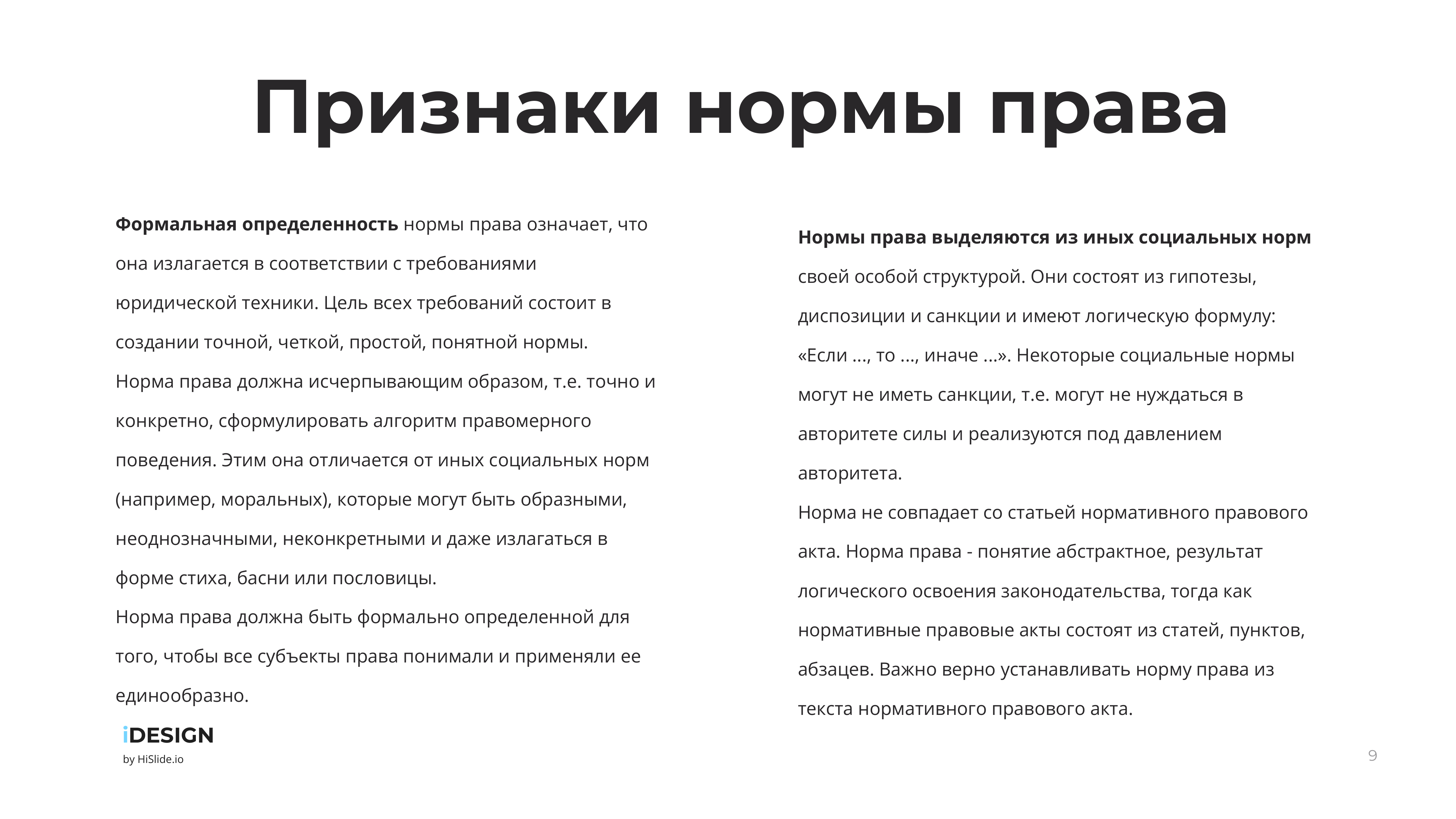

Признаки нормы права
Формальная определенность нормы права означает, что она излагается в соответствии с требованиями юридической техники. Цель всех требований состоит в создании точной, четкой, простой, понятной нормы.
Норма права должна исчерпывающим образом, т.е. точно и конкретно, сформулировать алгоритм правомерного поведения. Этим она отличается от иных социальных норм (например, моральных), которые могут быть образными, неоднозначными, неконкретными и даже излагаться в форме стиха, басни или пословицы.
Норма права должна быть формально определенной для того, чтобы все субъекты права понимали и применяли ее единообразно.
Нормы права выделяются из иных социальных норм своей особой структурой. Они состоят из гипотезы, диспозиции и санкции и имеют логическую формулу: «Если ..., то ..., иначе ...». Некоторые социальные нормы могут не иметь санкции, т.е. могут не нуждаться в авторитете силы и реализуются под давлением авторитета.
Норма не совпадает со статьей нормативного правового акта. Норма права - понятие абстрактное, результат логического освоения законодательства, тогда как нормативные правовые акты состоят из статей, пунктов, абзацев. Важно верно устанавливать норму права из текста нормативного правового акта.
9